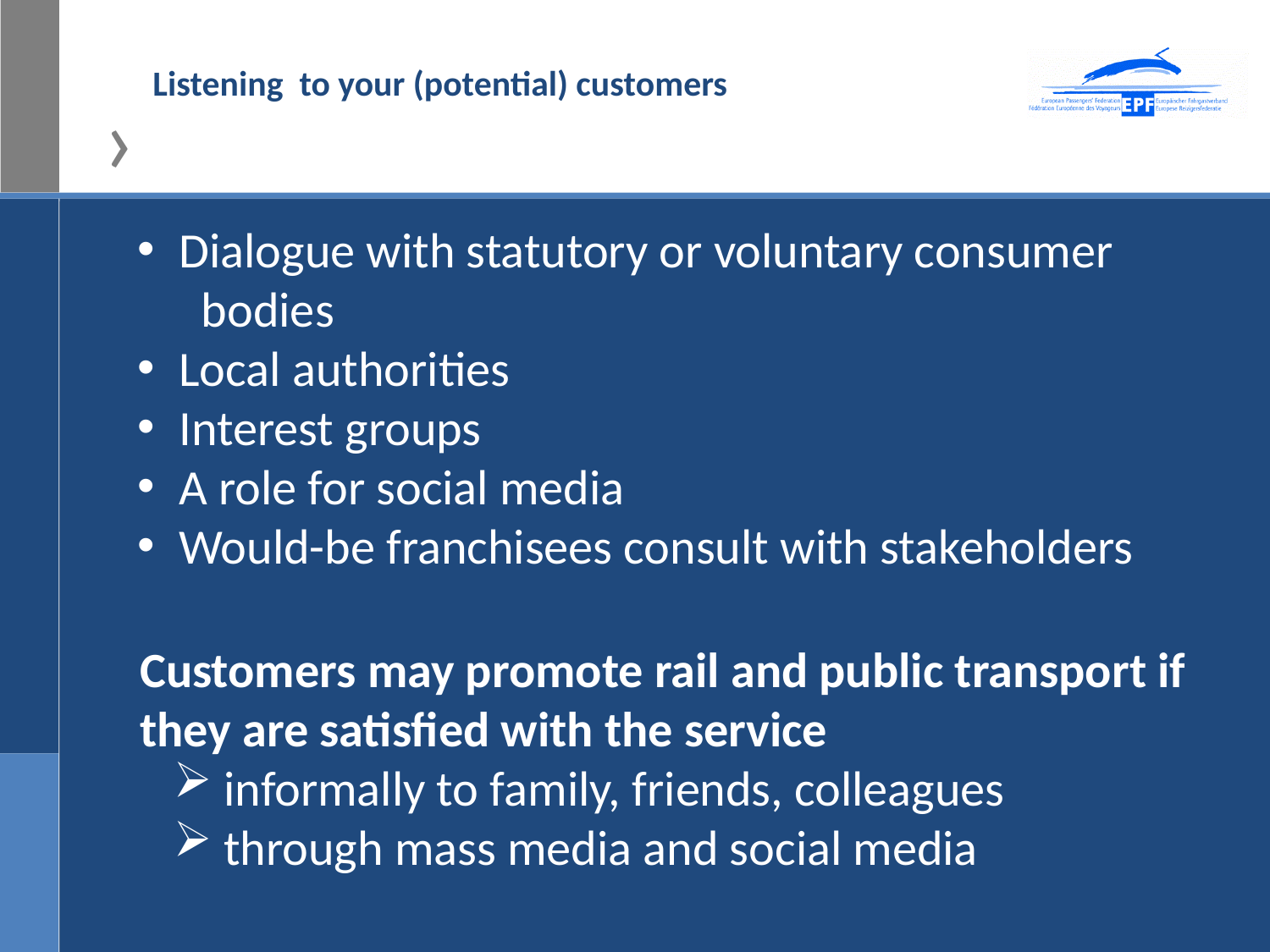

# Listening  to your (potential) customers

 Dialogue with statutory or voluntary consumer
   bodies
 Local authorities
 Interest groups
 A role for social media
 Would-be franchisees consult with stakeholders
Customers may promote rail and public transport if they are satisfied with the service
 informally to family, friends, colleagues
 through mass media and social media